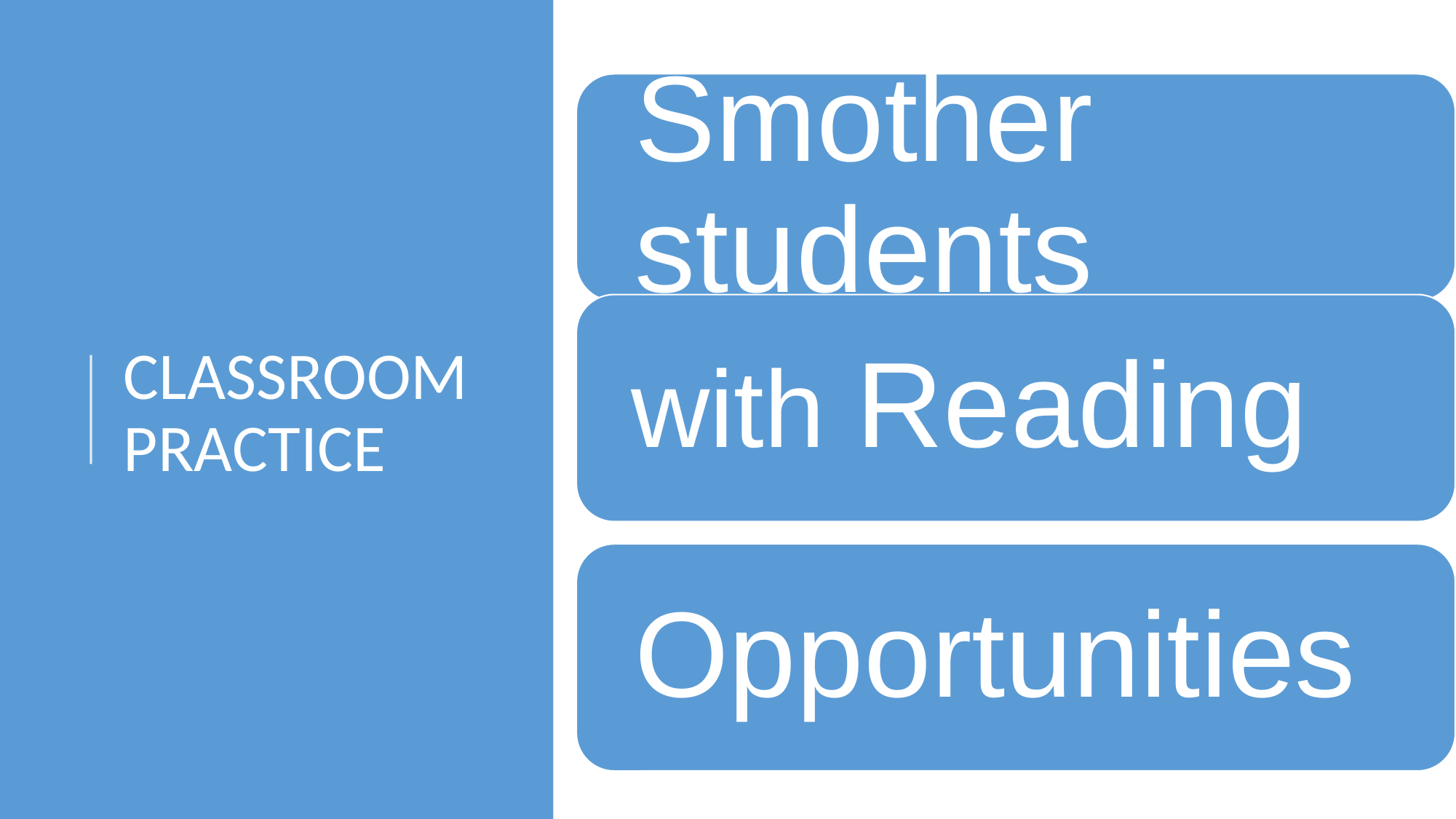

Smother students
with Reading
Opportunities
# CLASSROOM PRACTICE